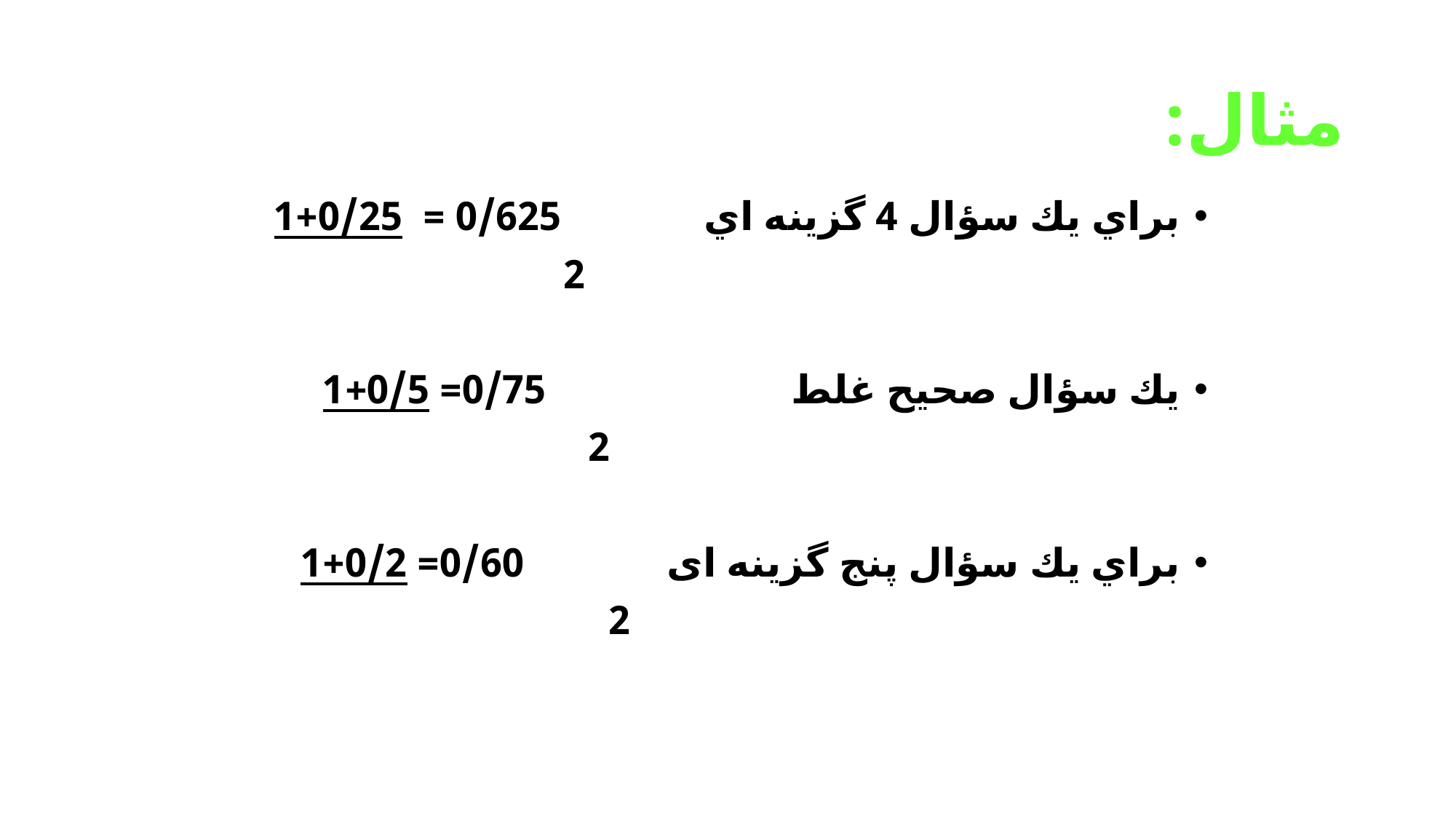

# مثال:
براي يك سؤال 4 گزينه اي              0/625 =  0/25+1
	   			                                     2

يك سؤال صحيح غلط                        0/75= 0/5+1
		                                                        2

براي يك سؤال پنج گزینه ای              0/60= 0/2+1
		                                                      2